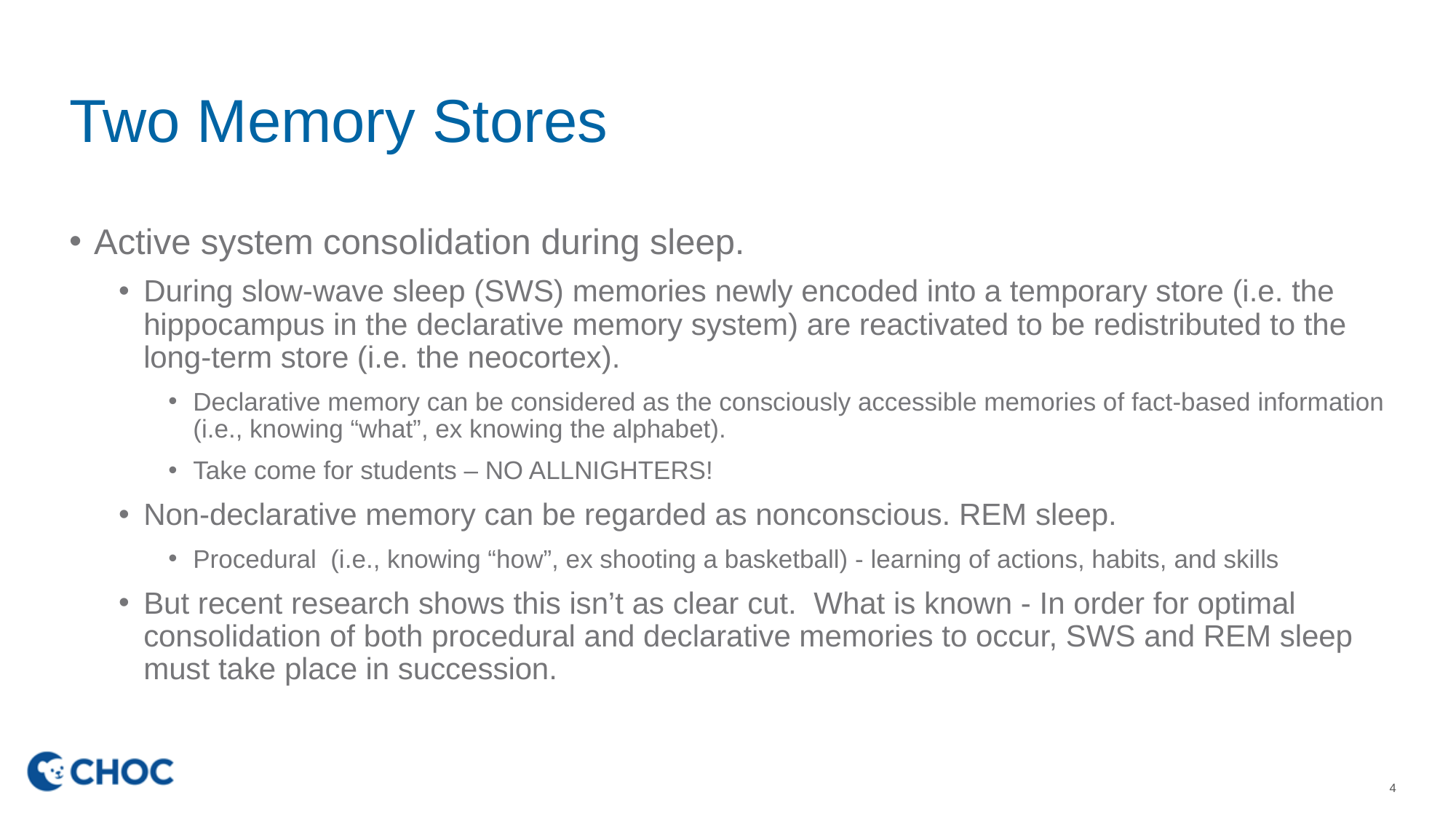

# Two Memory Stores
Active system consolidation during sleep.
During slow-wave sleep (SWS) memories newly encoded into a temporary store (i.e. the hippocampus in the declarative memory system) are reactivated to be redistributed to the long-term store (i.e. the neocortex).
Declarative memory can be considered as the consciously accessible memories of fact-based information (i.e., knowing “what”, ex knowing the alphabet).
Take come for students – NO ALLNIGHTERS!
Non-declarative memory can be regarded as nonconscious. REM sleep.
Procedural  (i.e., knowing “how”, ex shooting a basketball) - learning of actions, habits, and skills
But recent research shows this isn’t as clear cut.  What is known - In order for optimal consolidation of both procedural and declarative memories to occur, SWS and REM sleep must take place in succession.